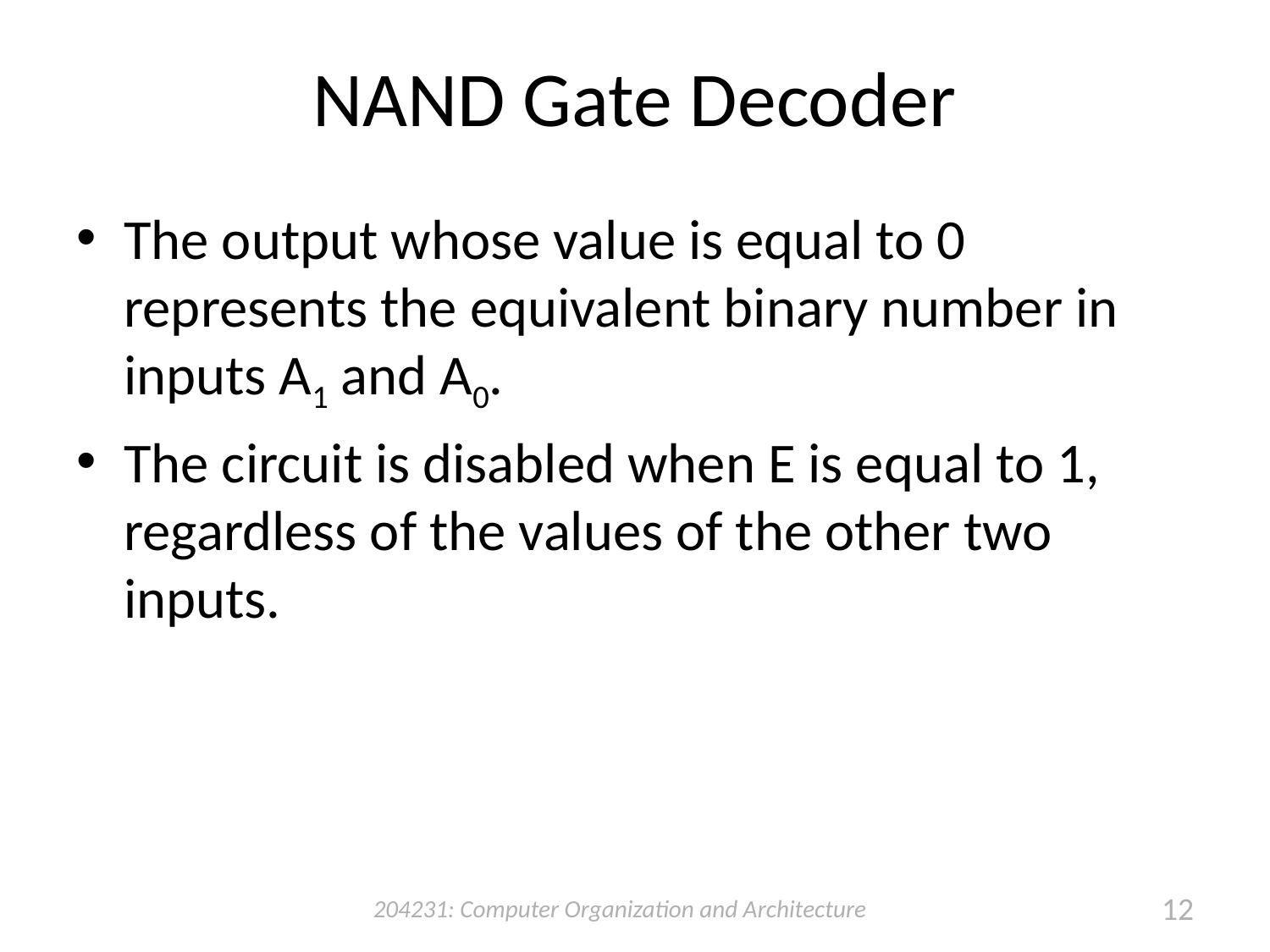

# NAND Gate Decoder
The output whose value is equal to 0 represents the equivalent binary number in inputs A1 and A0.
The circuit is disabled when E is equal to 1, regardless of the values of the other two inputs.
204231: Computer Organization and Architecture
12